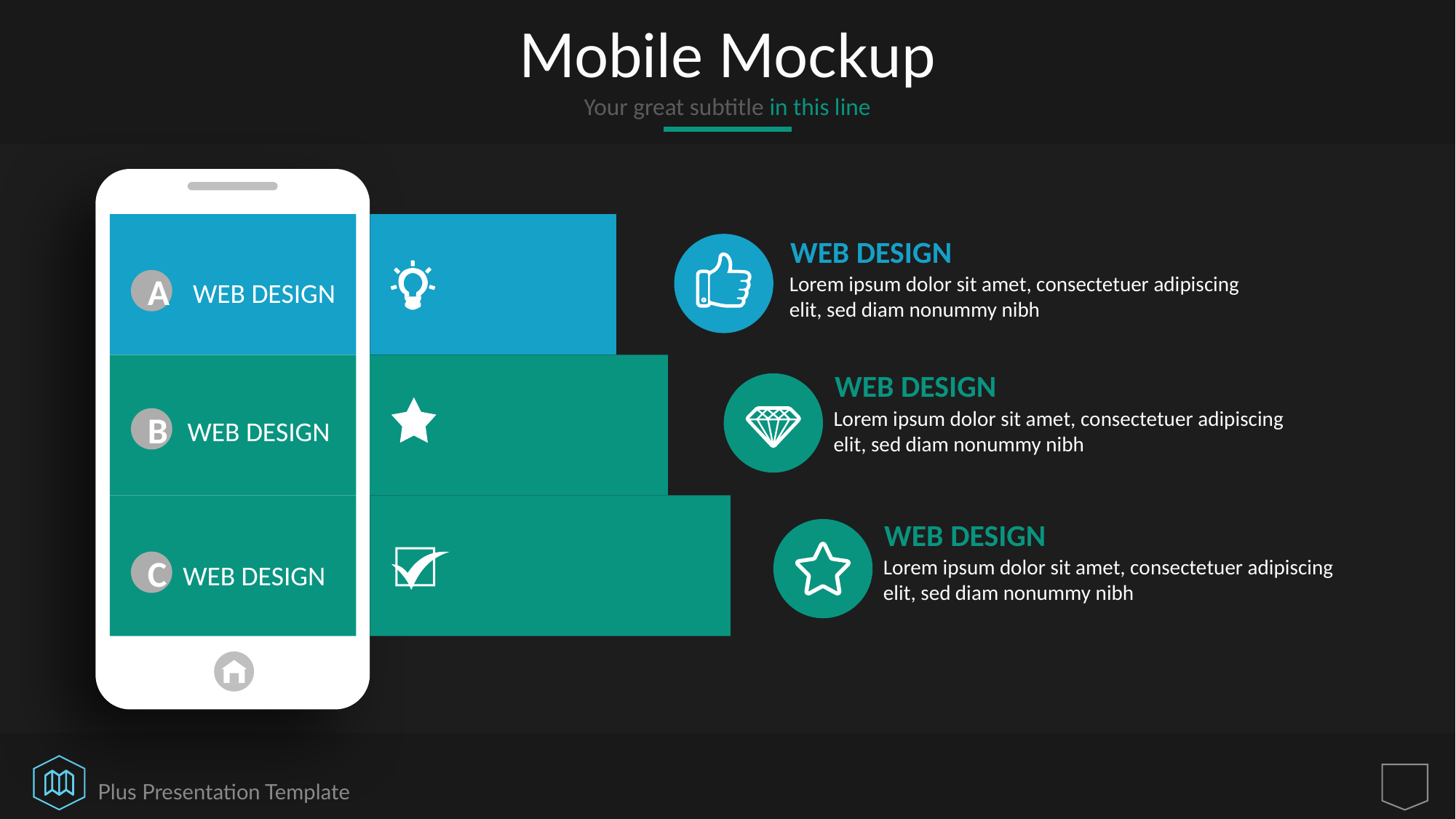

# Mobile Mockup
Your great subtitle in this line

A
WEB DESIGN

B
WEB DESIGN

C
WEB DESIGN

WEB DESIGN
Lorem ipsum dolor sit amet, consectetuer adipiscing elit, sed diam nonummy nibh

WEB DESIGN
Lorem ipsum dolor sit amet, consectetuer adipiscing elit, sed diam nonummy nibh

WEB DESIGN
Lorem ipsum dolor sit amet, consectetuer adipiscing elit, sed diam nonummy nibh

135